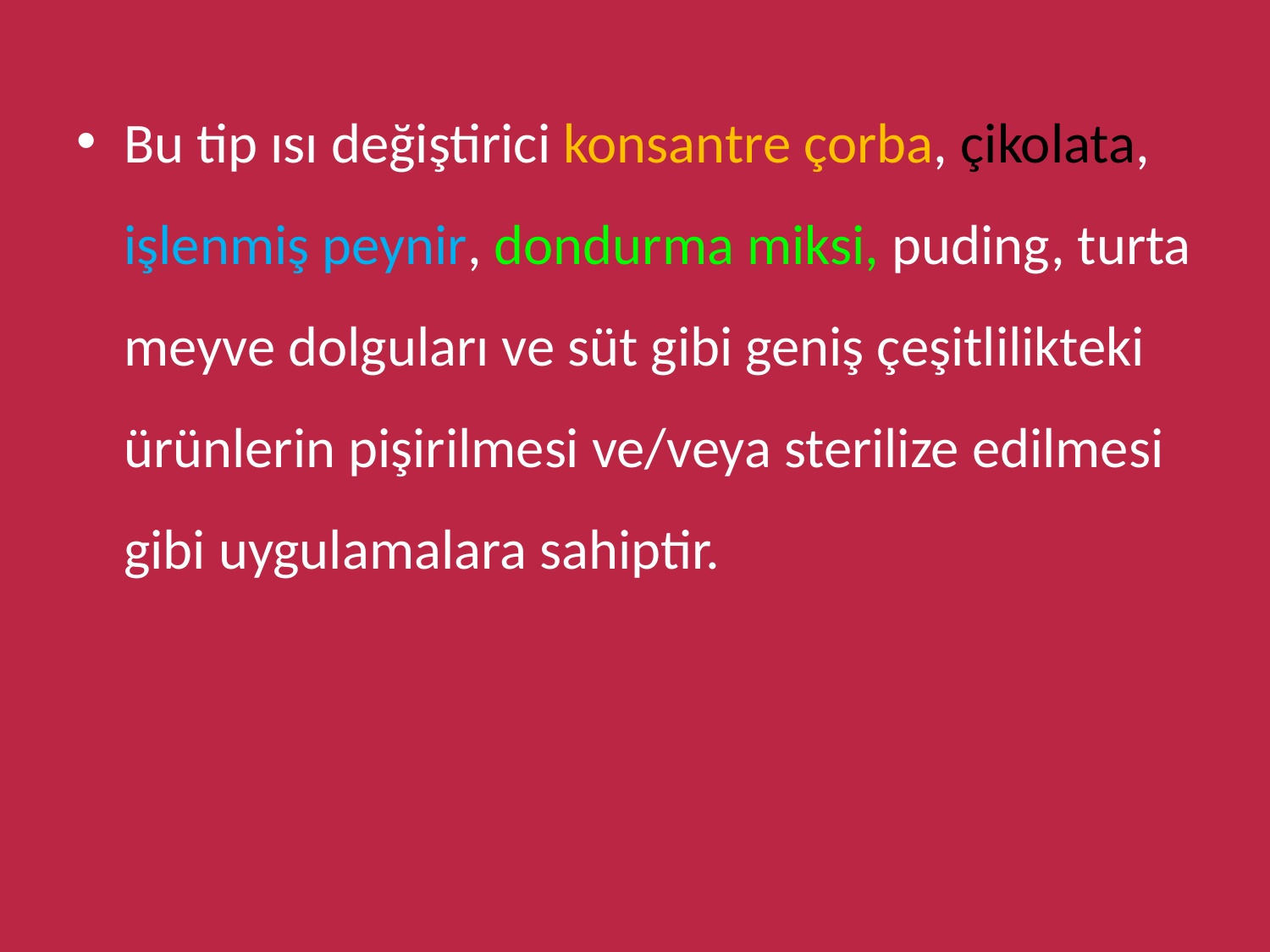

Bu tip ısı değiştirici konsantre çorba, çikolata, işlenmiş peynir, dondurma miksi, puding, turta meyve dolguları ve süt gibi geniş çeşitlilikteki ürünlerin pişirilmesi ve/veya sterilize edilmesi gibi uygulamalara sahiptir.